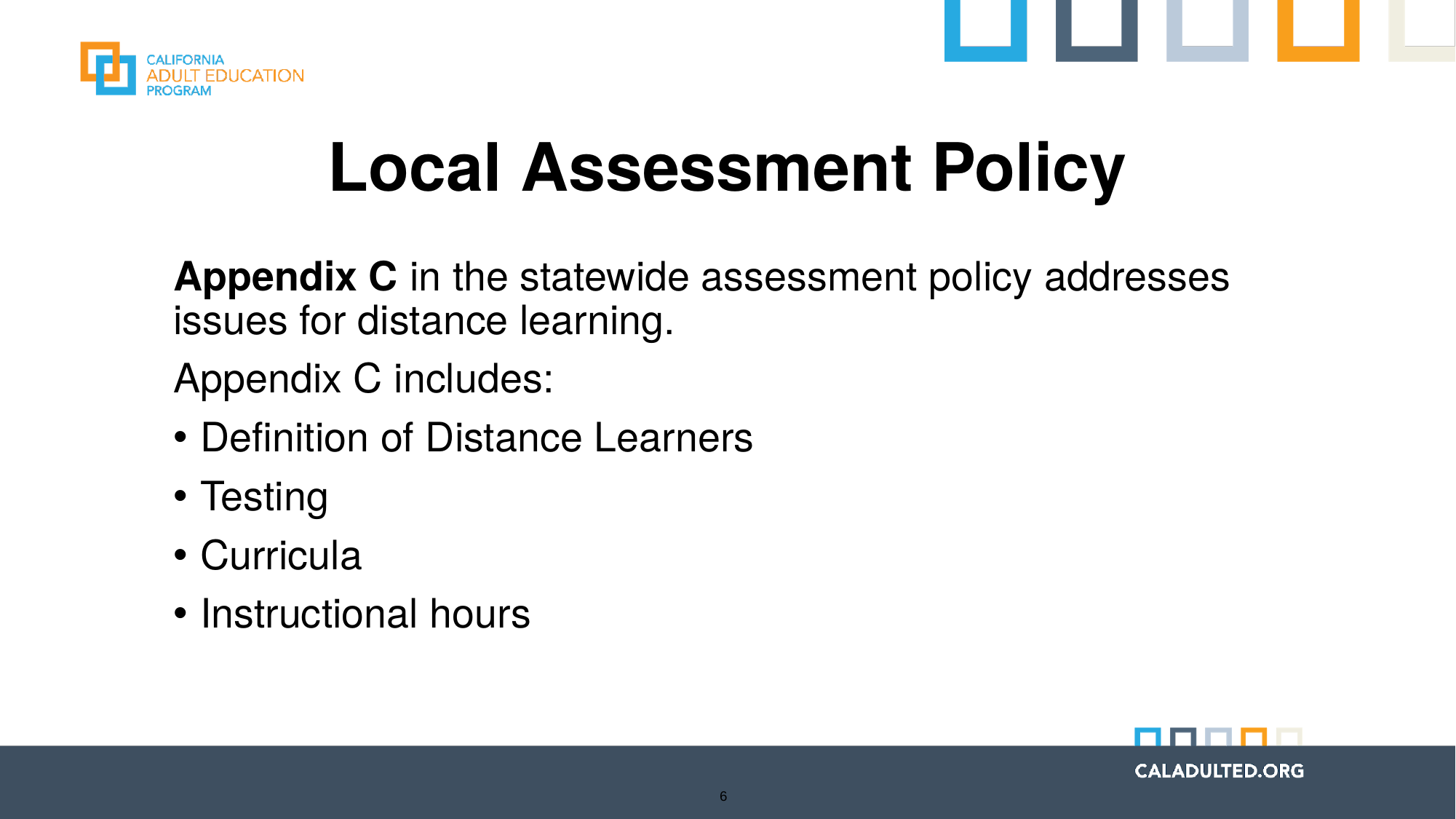

# Local Assessment Policy
Appendix C in the statewide assessment policy addresses issues for distance learning.
Appendix C includes:
Definition of Distance Learners
Testing
Curricula
Instructional hours
6